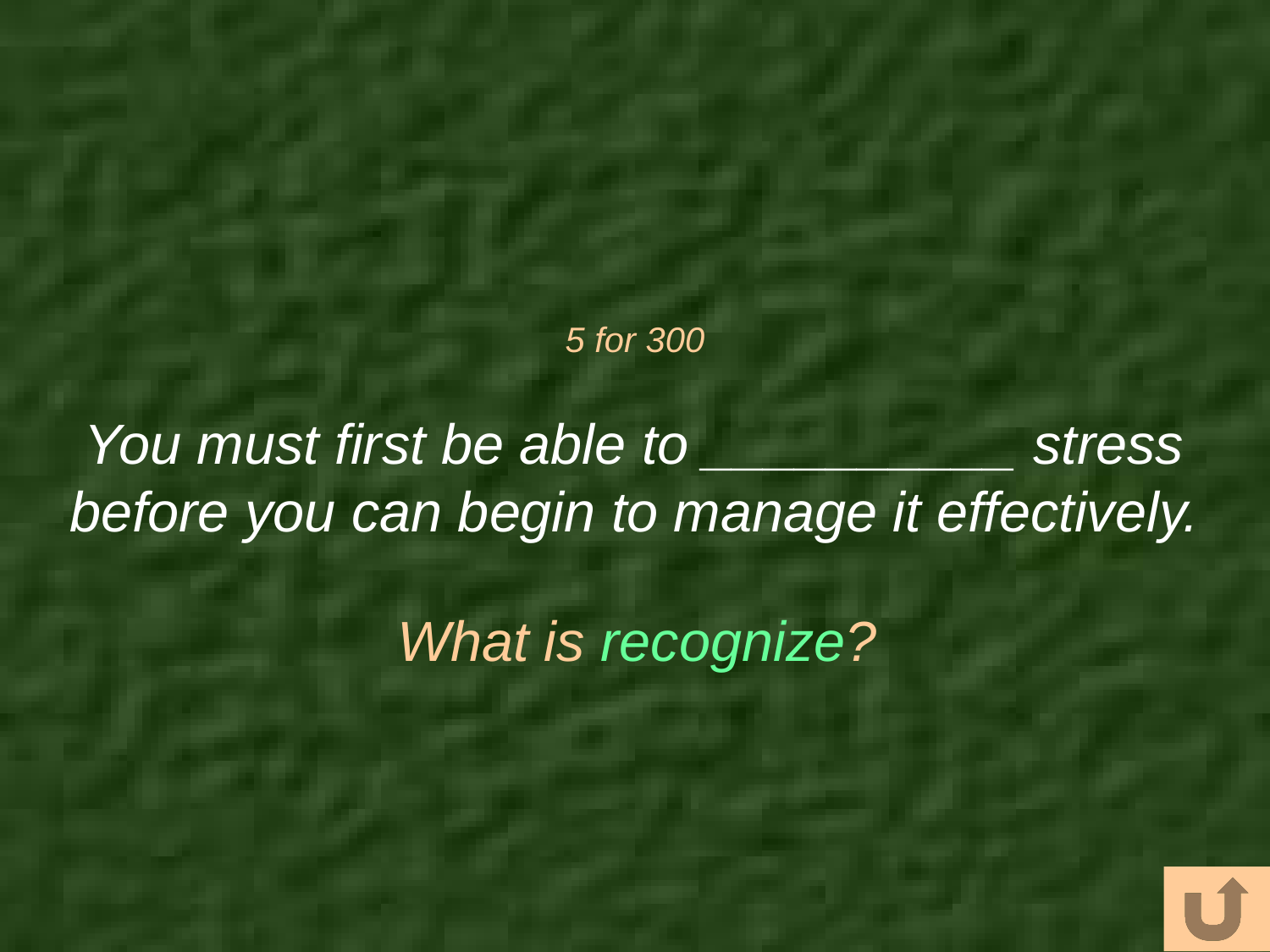

# 5 for 300
You must first be able to __________ stress before you can begin to manage it effectively.
What is recognize?